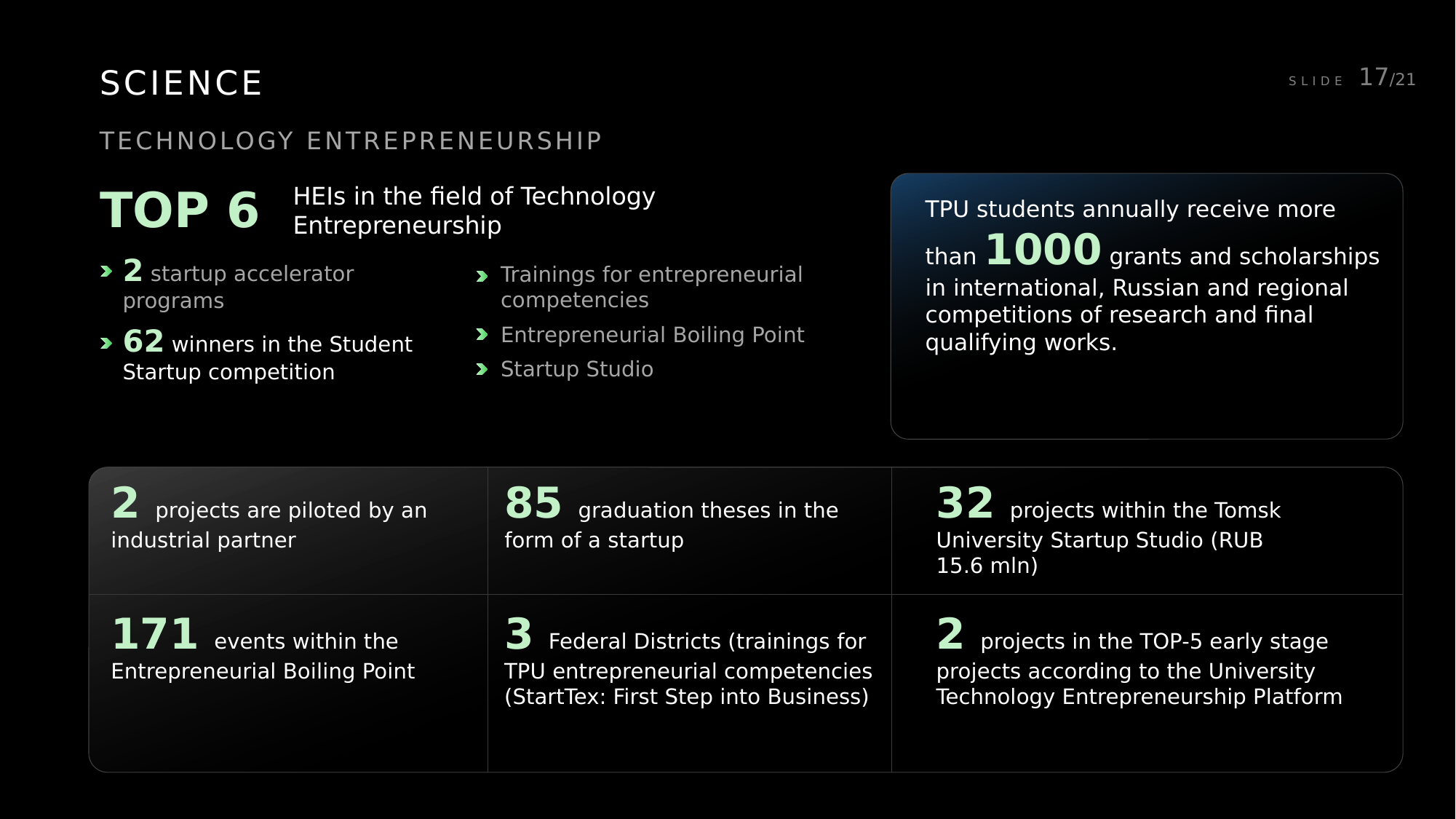

SCIENCE
SLIDE  17/21
TECHNOLOGY ENTREPRENEURSHIP
TOP 6

HEIs in the field of Technology Entrepreneurship
TPU students annually receive more than 1000 grants and scholarships in international, Russian and regional competitions of research and final qualifying works.
2 startup accelerator programs
62 winners in the Student Startup competition
Trainings for entrepreneurial competencies
Entrepreneurial Boiling Point
Startup Studio

2 projects are piloted by an industrial partner
85 graduation theses in the form of a startup
32 projects within the Tomsk University Startup Studio (RUB 15.6 mln)
171 events within the Entrepreneurial Boiling Point
3 Federal Districts (trainings for TPU entrepreneurial competencies (StartTex: First Step into Business)
2 projects in the TOP-5 early stage projects according to the University Technology Entrepreneurship Platform